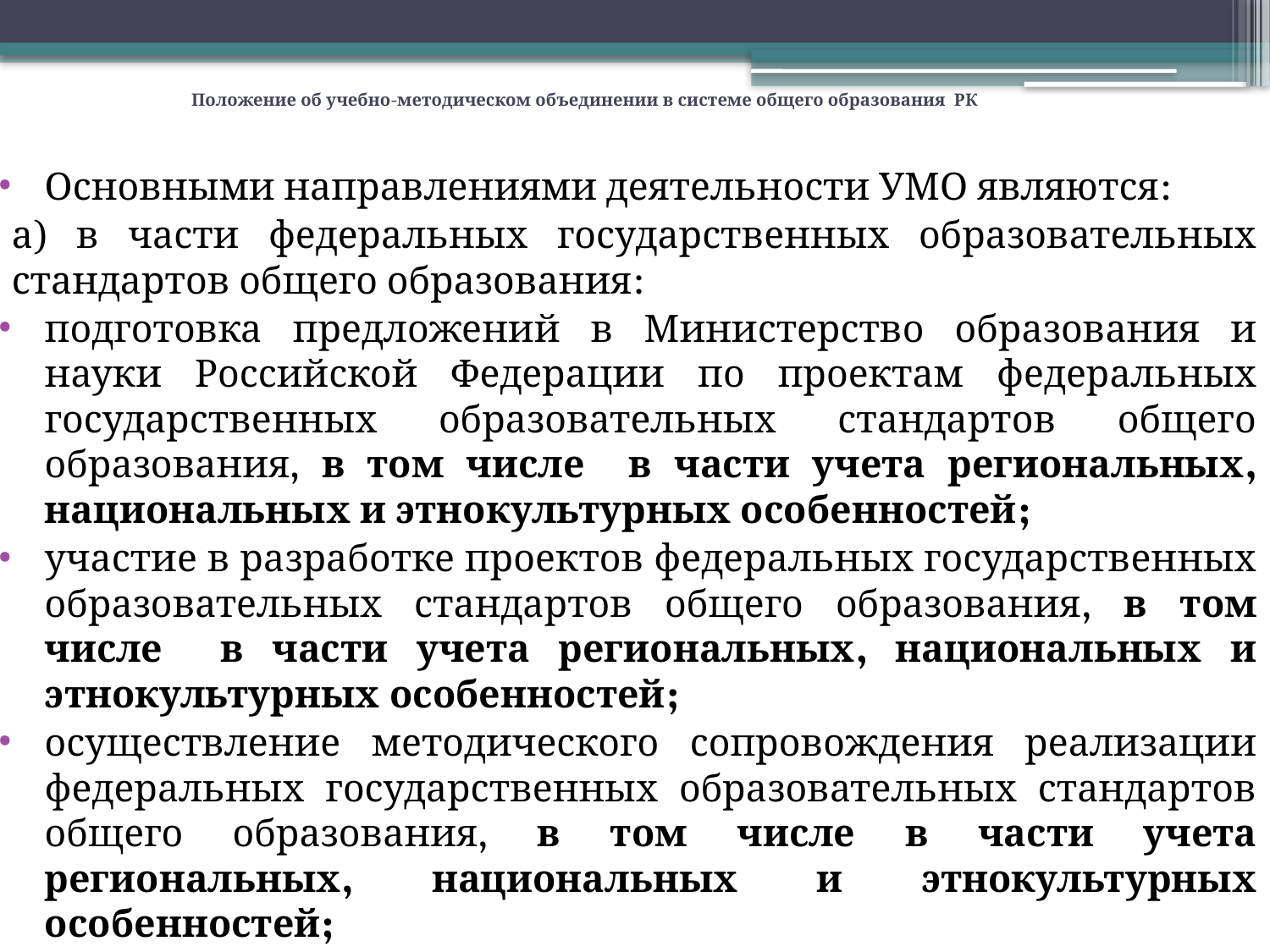

Положение об учебно-методическом объединении в системе общего образования  РК
Основными направлениями деятельности УМО являются:
а) в части федеральных государственных образовательных стандартов общего образования:
подготовка предложений в Министерство образования и науки Российской Федерации по проектам федеральных государственных образовательных стандартов общего образования, в том числе  в части учета региональных, национальных и этнокультурных особенностей;
участие в разработке проектов федеральных государственных образовательных стандартов общего образования, в том числе  в части учета региональных, национальных и этнокультурных особенностей;
осуществление методического сопровождения реализации федеральных государственных образовательных стандартов общего образования, в том числе в части учета региональных, национальных и этнокультурных особенностей;